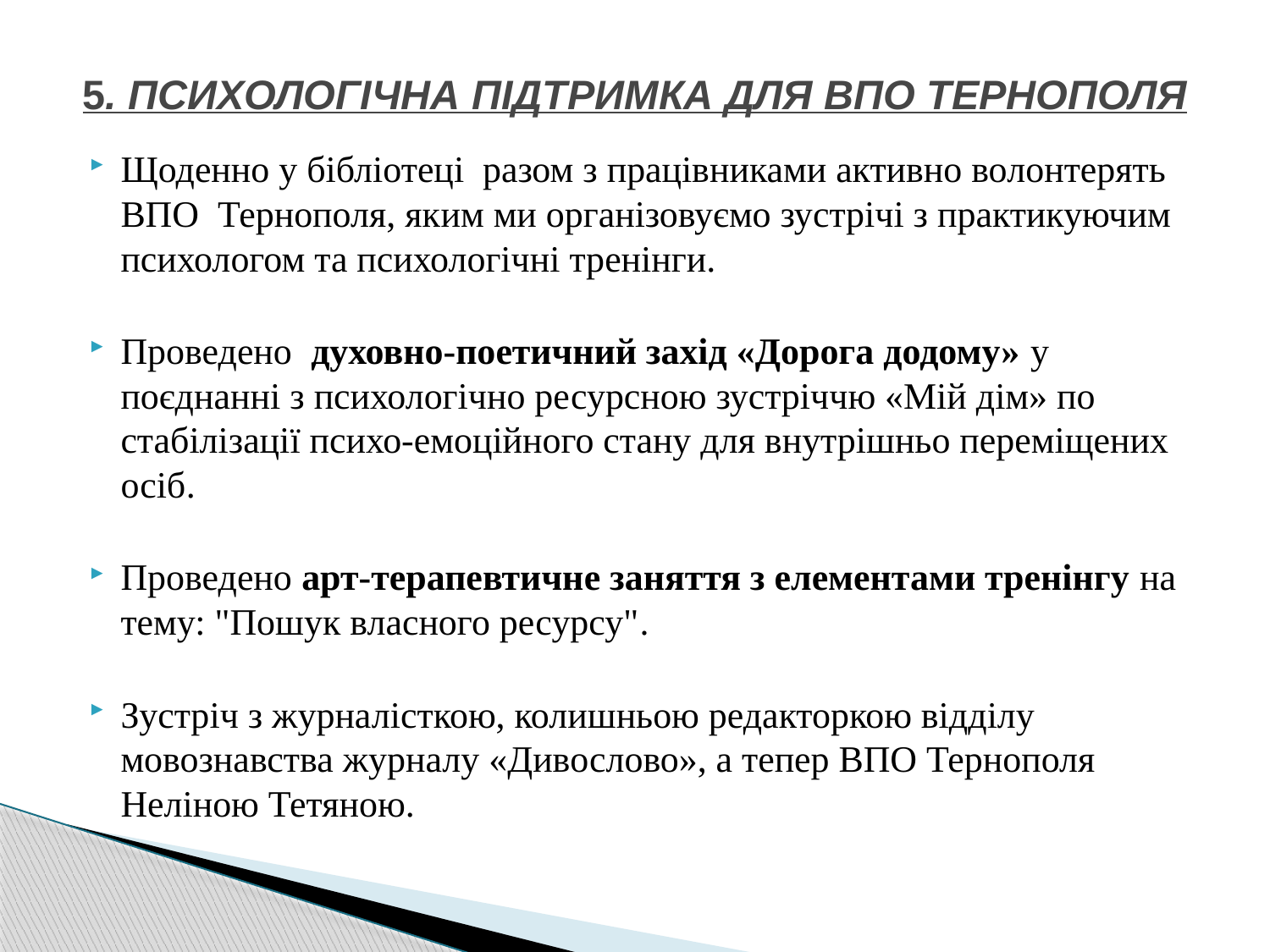

# 5. Психологічна підтримка для ВПО Тернополя
Щоденно у бібліотеці  разом з працівниками активно волонтерять ВПО  Тернополя, яким ми організовуємо зустрічі з практикуючим психологом та психологічні тренінги.

Проведено  духовно-поетичний захід «Дорога додому» у поєднанні з психологічно ресурсною зустріччю «Мій дім» по стабілізації психо-емоційного стану для внутрішньо переміщених осіб.

Проведено арт-терапевтичне заняття з елементами тренінгу на тему: "Пошук власного ресурсу".

Зустріч з журналісткою, колишньою редакторкою відділу мовознавства журналу «Дивослово», а тепер ВПО Тернополя Неліною Тетяною.